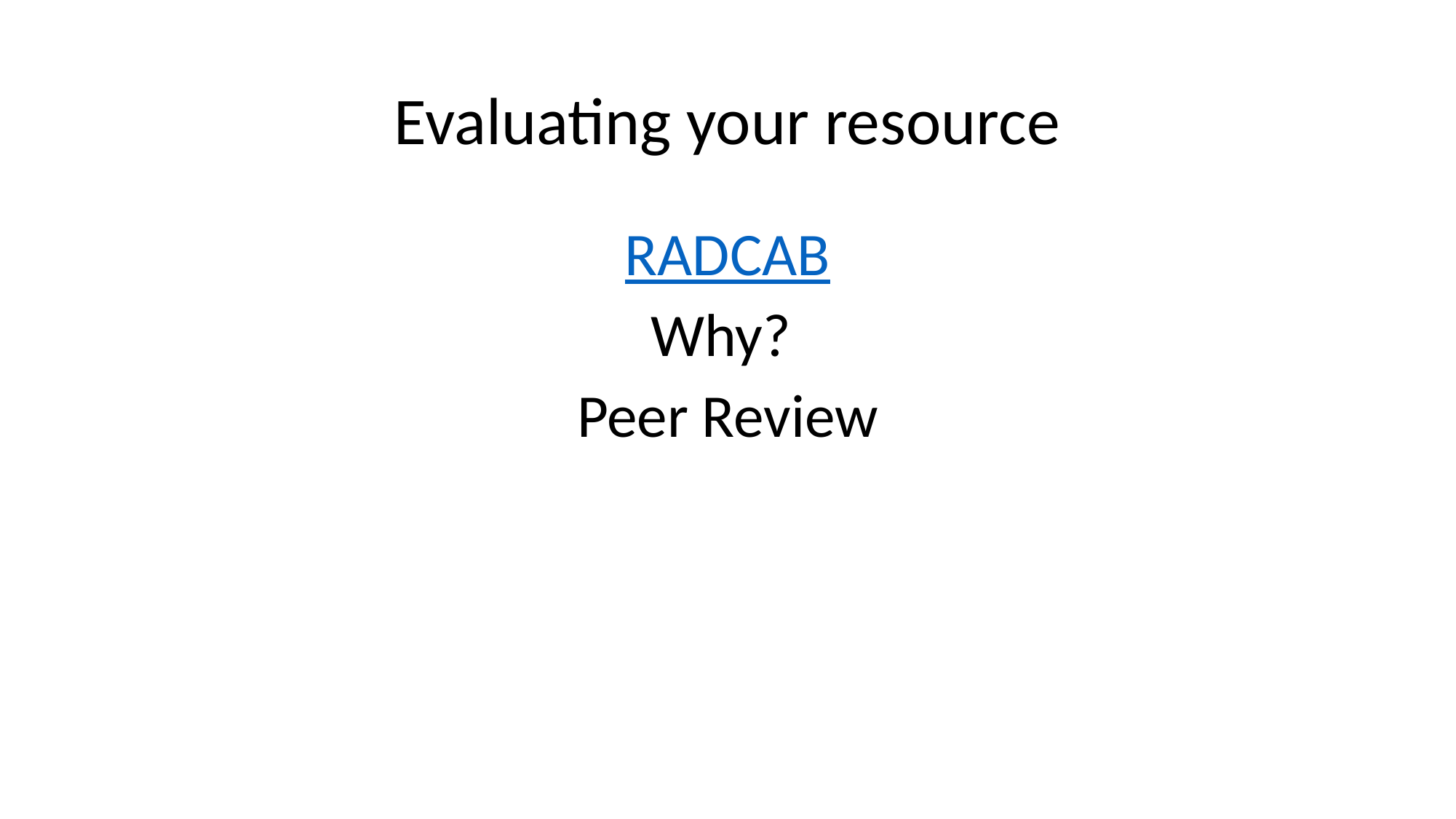

# Evaluating your resource
RADCAB
Why?
Peer Review